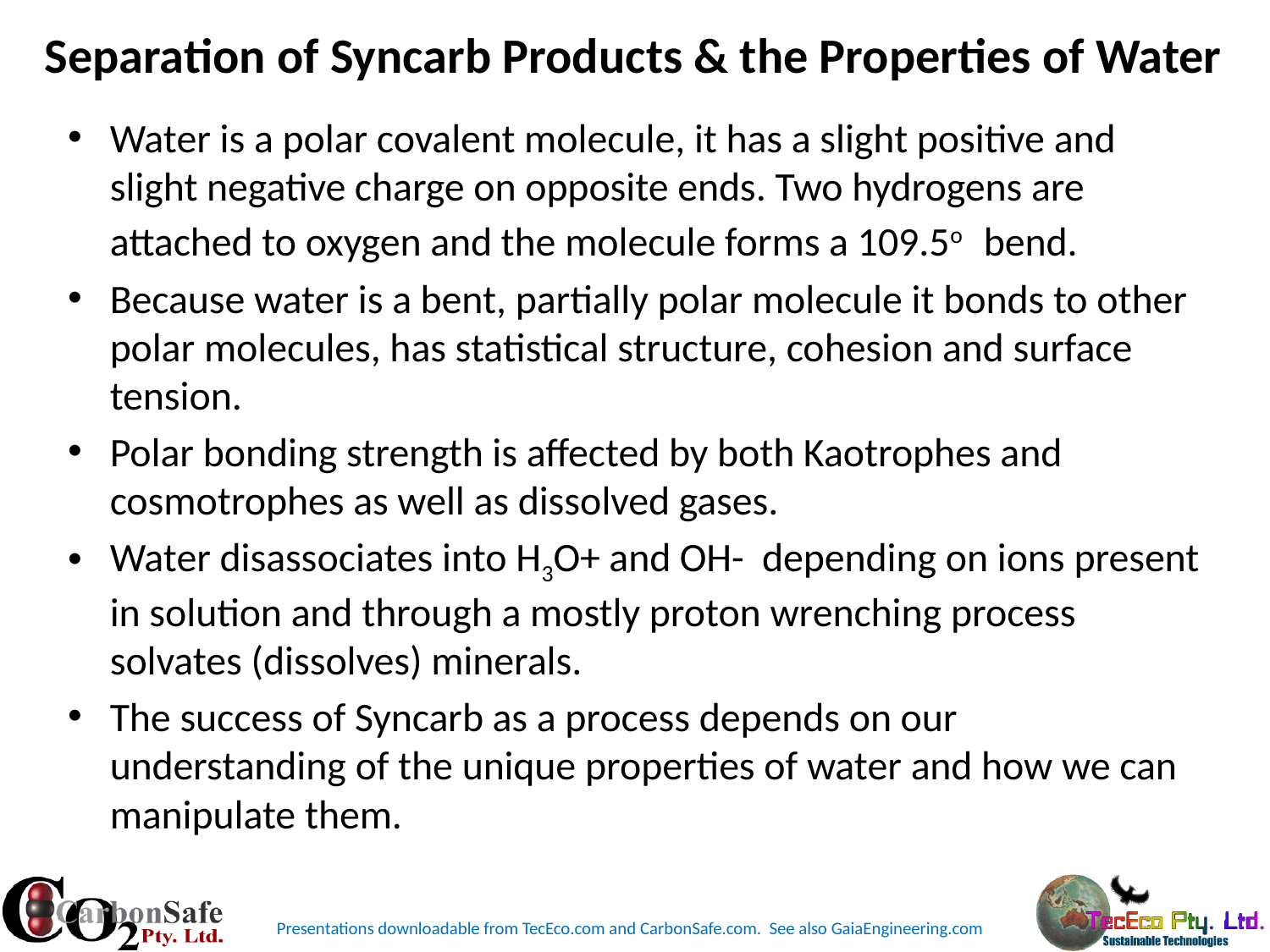

# Separation of Syncarb Products & the Properties of Water
Water is a polar covalent molecule, it has a slight positive and slight negative charge on opposite ends. Two hydrogens are attached to oxygen and the molecule forms a 109.5o  bend.
Because water is a bent, partially polar molecule it bonds to other polar molecules, has statistical structure, cohesion and surface tension.
Polar bonding strength is affected by both Kaotrophes and cosmotrophes as well as dissolved gases.
Water disassociates into H3O+ and OH-  depending on ions present in solution and through a mostly proton wrenching process solvates (dissolves) minerals.
The success of Syncarb as a process depends on our understanding of the unique properties of water and how we can manipulate them.
Presentations downloadable from TecEco.com and CarbonSafe.com.  See also GaiaEngineering.com